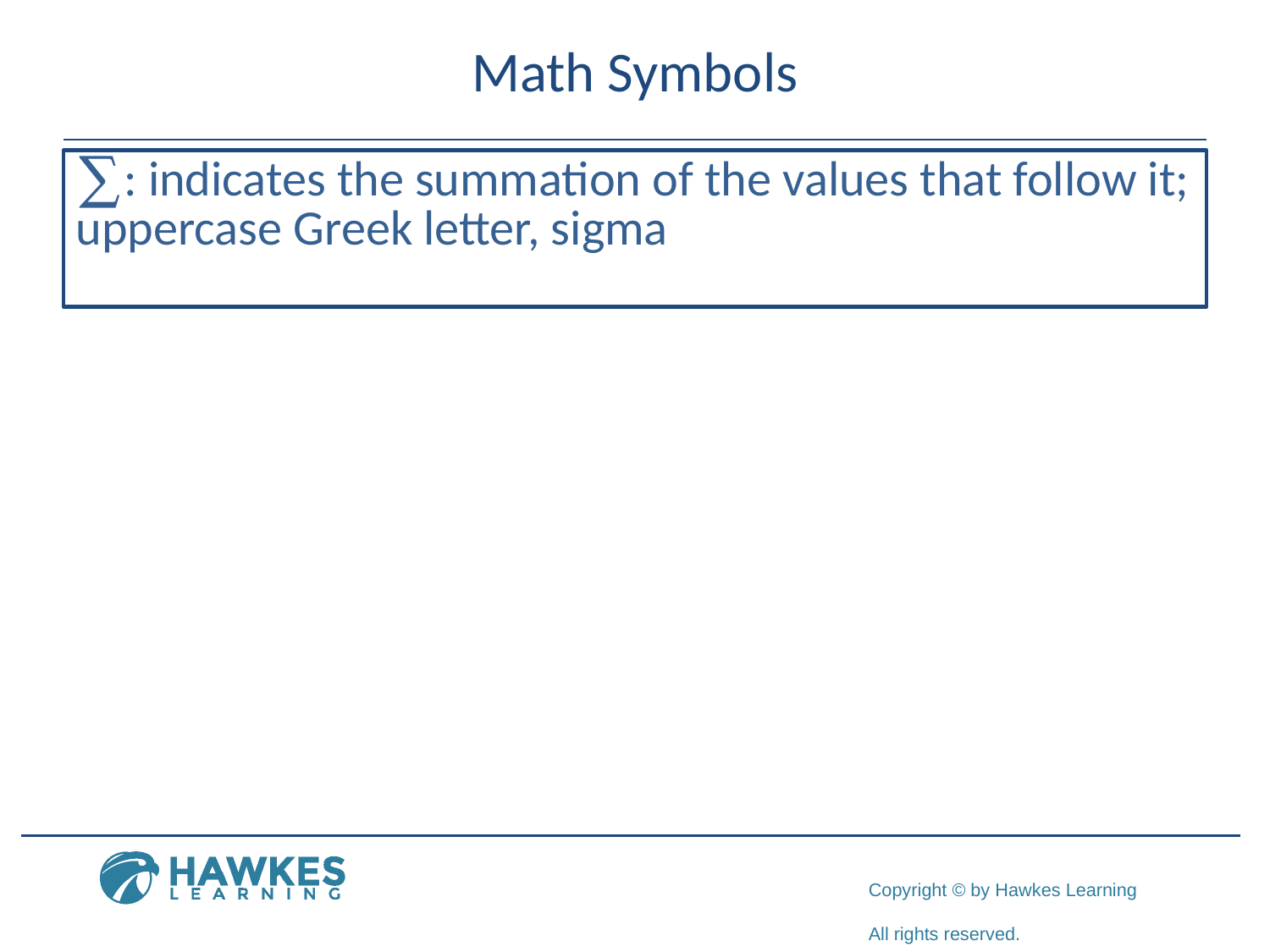

# Math Symbols
∑: indicates the summation of the values that follow it; uppercase Greek letter, sigma